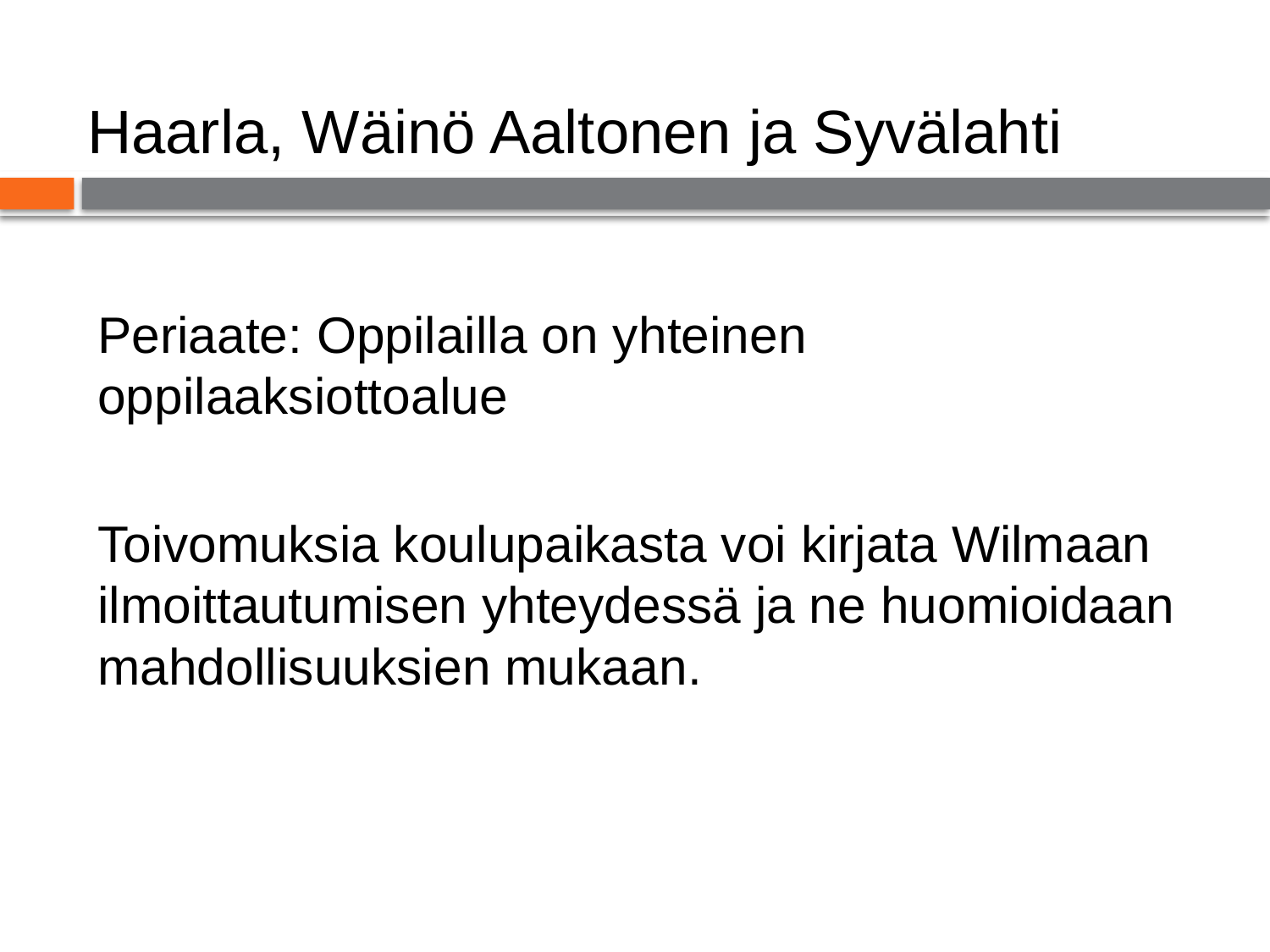

# Haarla, Wäinö Aaltonen ja Syvälahti

Periaate: Oppilailla on yhteinen oppilaaksiottoalue

Toivomuksia koulupaikasta voi kirjata Wilmaan ilmoittautumisen yhteydessä ja ne huomioidaan mahdollisuuksien mukaan.